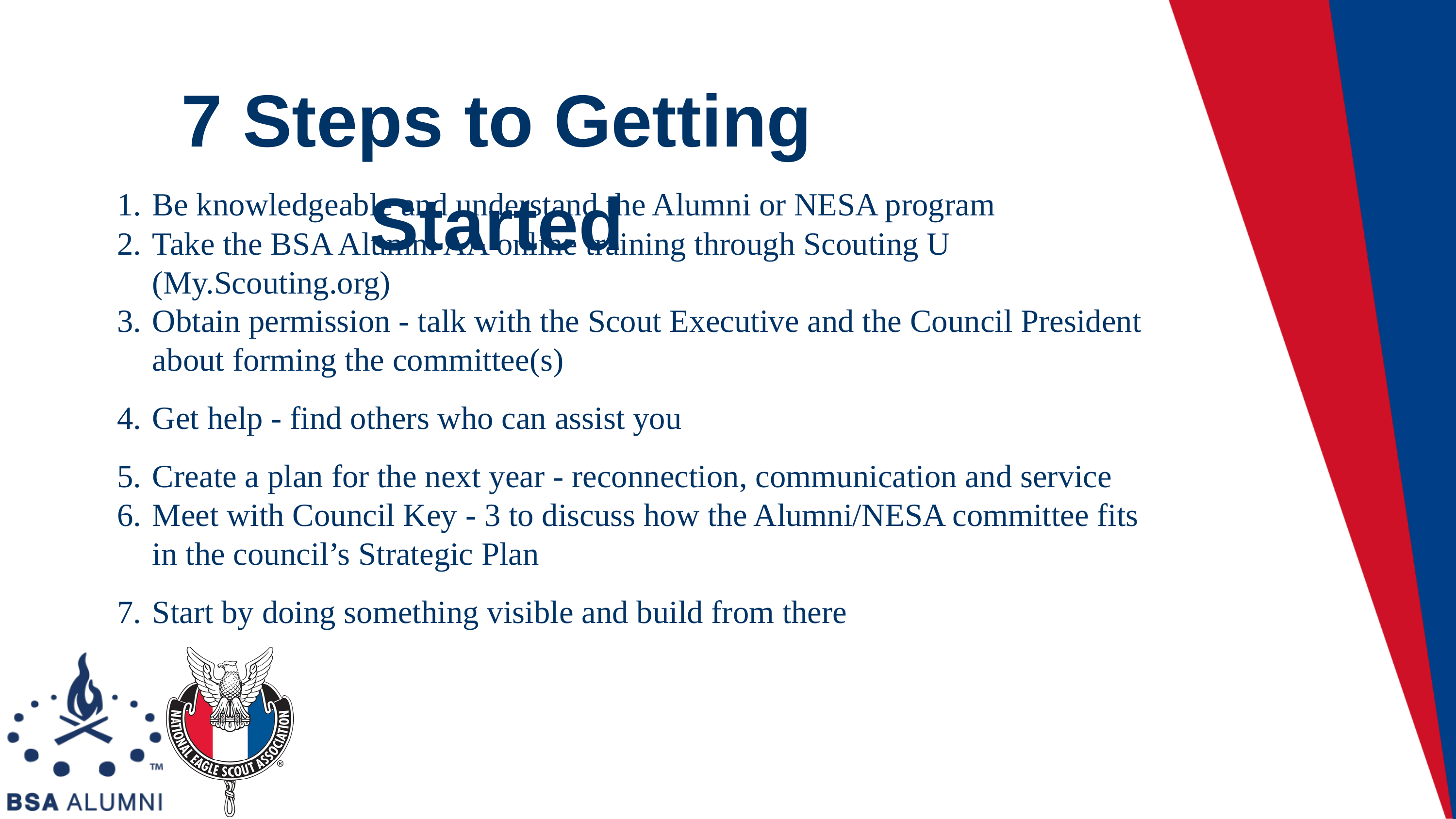

7 Steps to Getting Started
Be knowledgeable and understand the Alumni or NESA program
Take the BSA Alumni AA online training through Scouting U (My.Scouting.org)
Obtain permission - talk with the Scout Executive and the Council President about forming the committee(s)
Get help - find others who can assist you
Create a plan for the next year - reconnection, communication and service
Meet with Council Key - 3 to discuss how the Alumni/NESA committee fits in the council’s Strategic Plan
Start by doing something visible and build from there